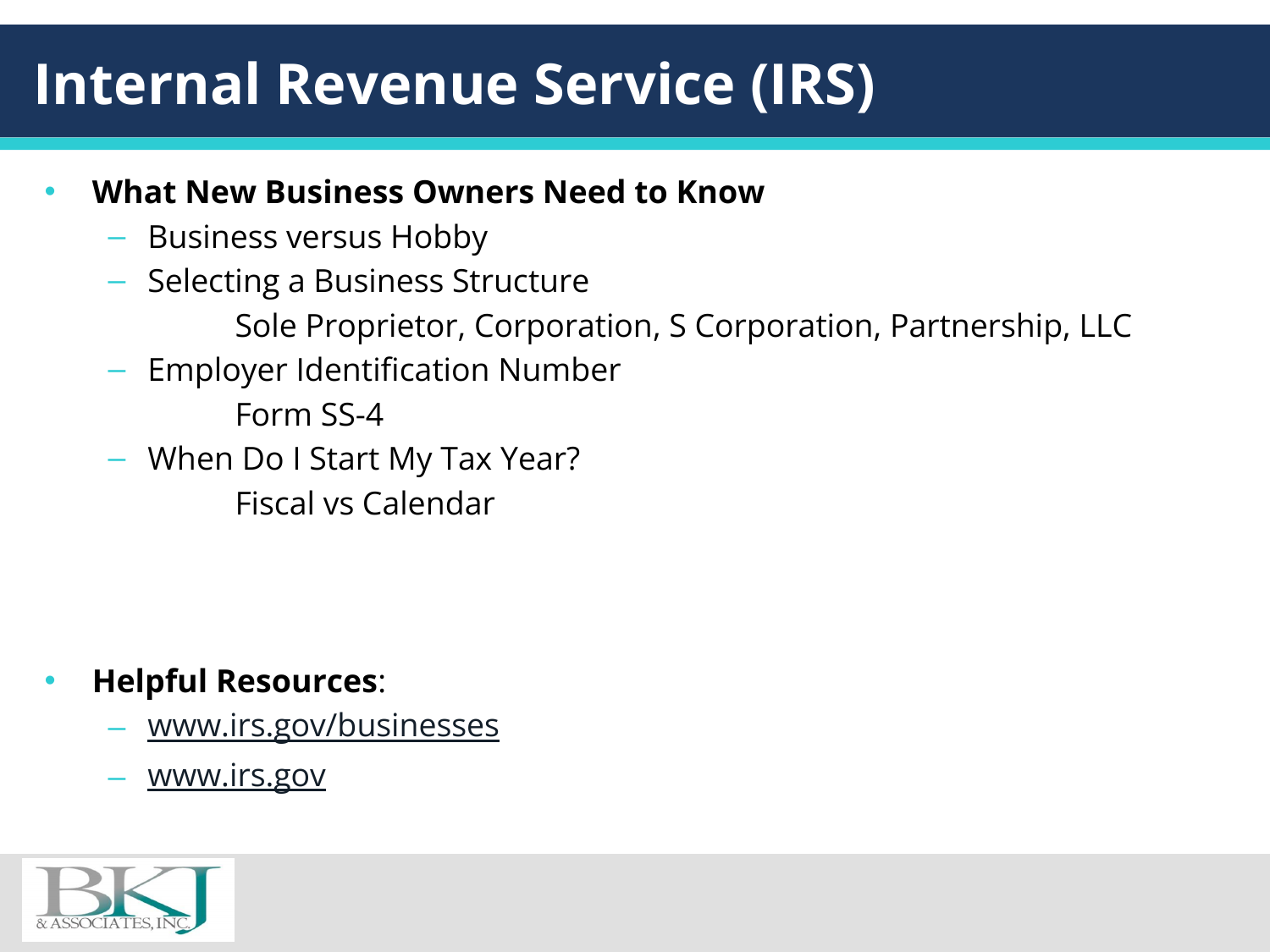

# Internal Revenue Service (IRS)
What New Business Owners Need to Know
Business versus Hobby
Selecting a Business Structure
	Sole Proprietor, Corporation, S Corporation, Partnership, LLC
Employer Identification Number
	Form SS-4
When Do I Start My Tax Year?
	Fiscal vs Calendar

Helpful Resources:
www.irs.gov/businesses
www.irs.gov